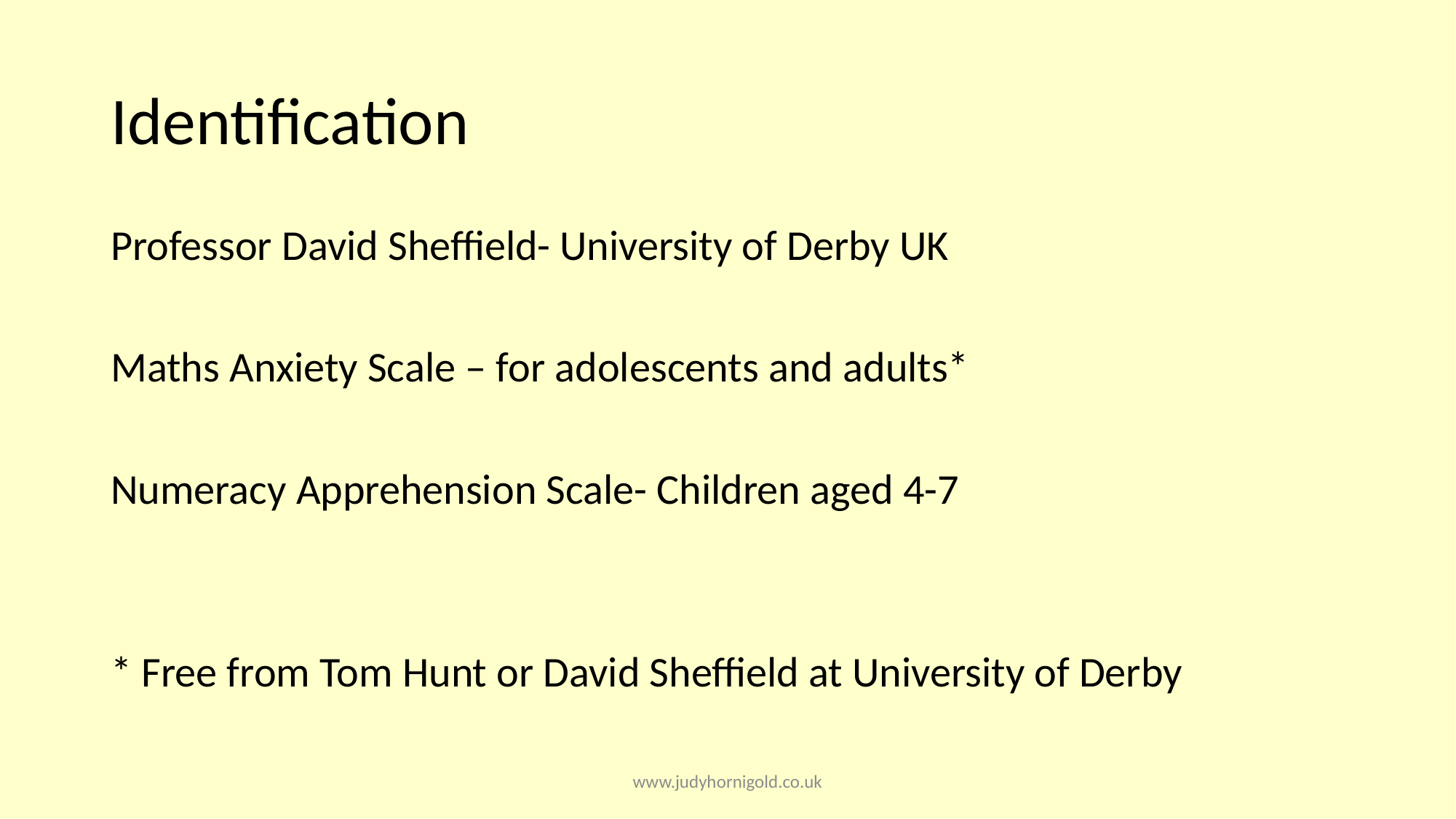

# Identification
Professor David Sheffield- University of Derby UK

Maths Anxiety Scale – for adolescents and adults*

Numeracy Apprehension Scale- Children aged 4-7

* Free from Tom Hunt or David Sheffield at University of Derby
www.judyhornigold.co.uk